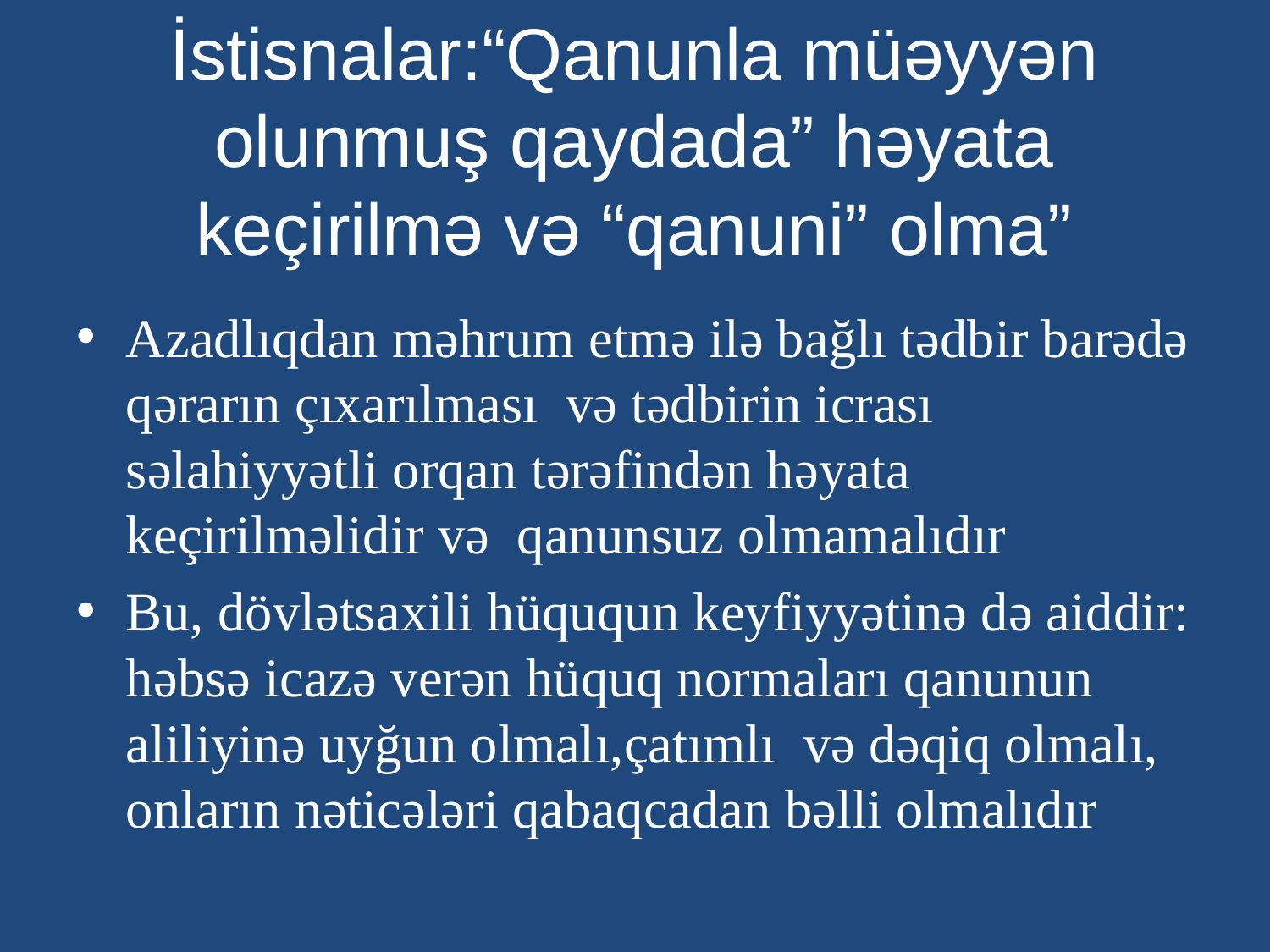

# İstisnalar:“Qanunla müəyyən olunmuş qaydada” həyata keçirilmə və “qanuni” olma”
Azadlıqdan məhrum etmə ilə bağlı tədbir barədə qərarın çıxarılması  və tədbirin icrası səlahiyyətli orqan tərəfindən həyata keçirilməlidir və  qanunsuz olmamalıdır
Bu, dövlətsaxili hüququn keyfiyyətinə də aiddir: həbsə icazə verən hüquq normaları qanunun aliliyinə uyğun olmalı,çatımlı  və dəqiq olmalı, onların nəticələri qabaqcadan bəlli olmalıdır